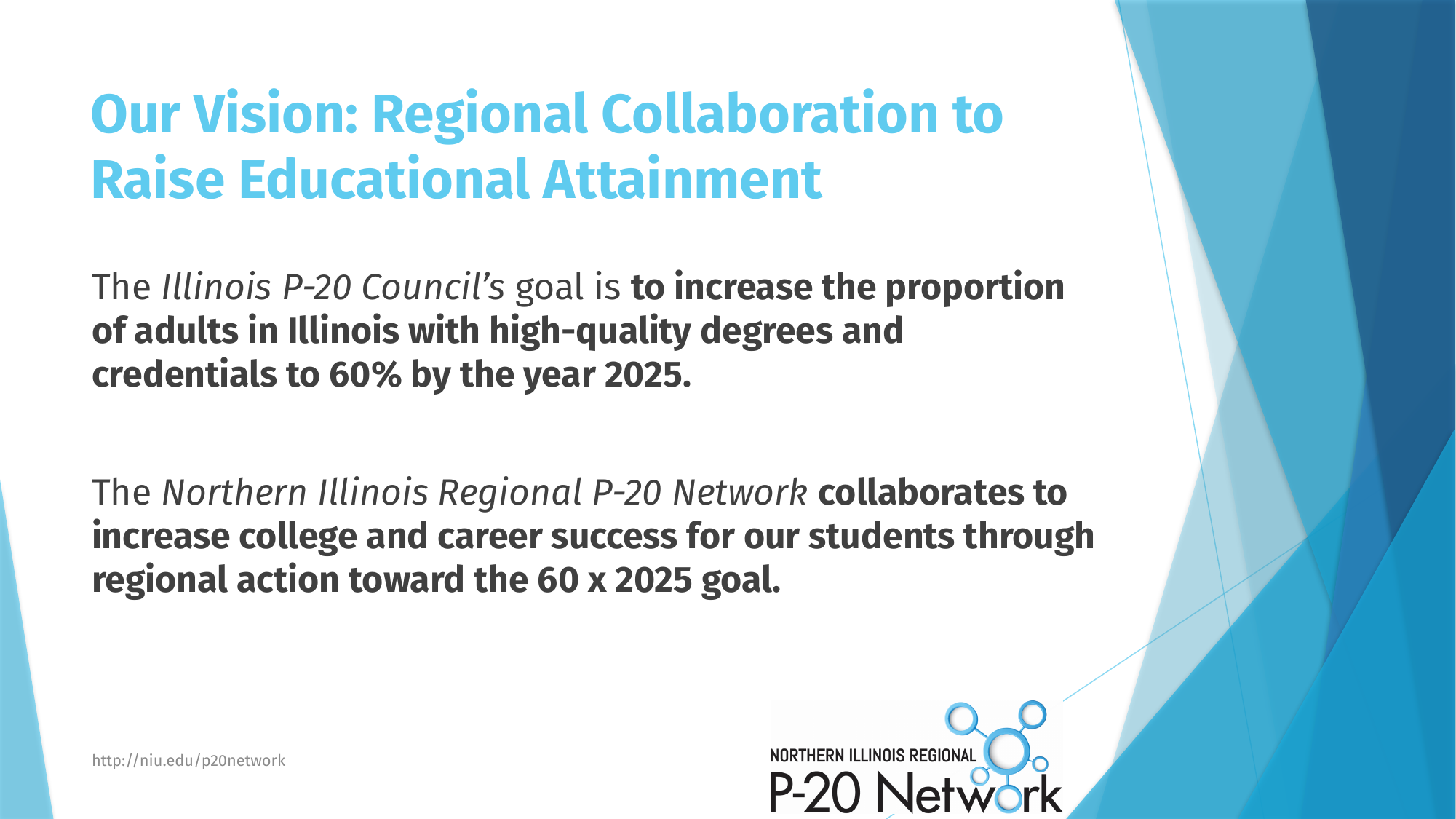

# Our Vision: Regional Collaboration to Raise Educational Attainment
The Illinois P-20 Council’s goal is to increase the proportion of adults in Illinois with high-quality degrees and credentials to 60% by the year 2025.

The Northern Illinois Regional P-20 Network collaborates to increase college and career success for our students through regional action toward the 60 x 2025 goal.

http://niu.edu/p20network